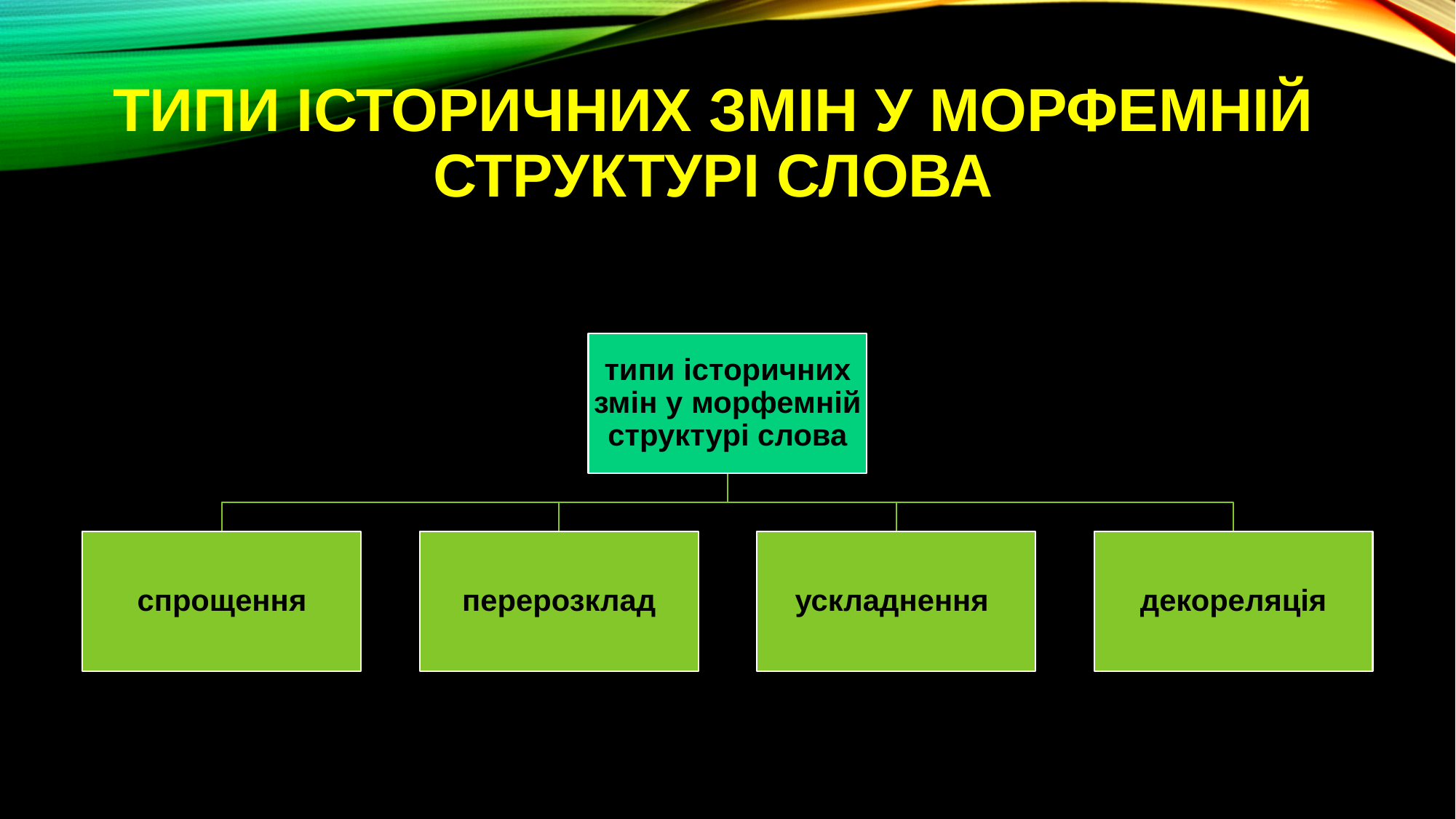

# типи історичних змін у морфемній структурі слова
типи історичних змін у морфемній структурі слова
спрощення
перерозклад
ускладнення
декореляція